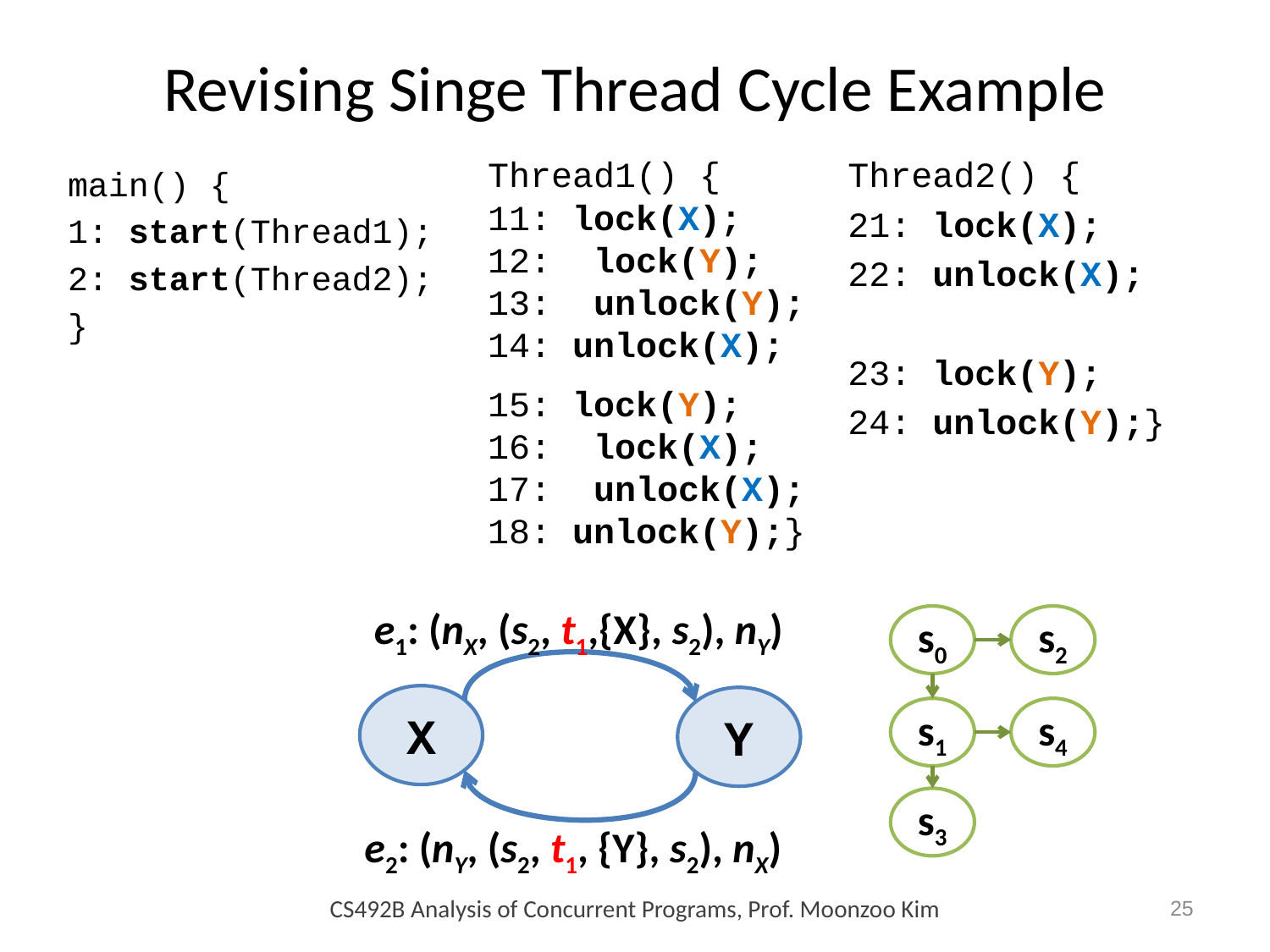

# Revising Singe Thread Cycle Example
Thread1() {
11: lock(X);
12:  lock(Y);
13:  unlock(Y);
14: unlock(X);

15: lock(Y);
16:  lock(X);
17:  unlock(X);
18: unlock(Y);}
Thread2() {
21: lock(X);
22: unlock(X);

23: lock(Y);
24: unlock(Y);}
main() {
1: start(Thread1);
2: start(Thread2);
}
e1: (nX, (s2, t1,{X}, s2), nY)
s0
s2
X
Y
s4
s1
s3
e2: (nY, (s2, t1, {Y}, s2), nX)
CS492B Analysis of Concurrent Programs, Prof. Moonzoo Kim
25